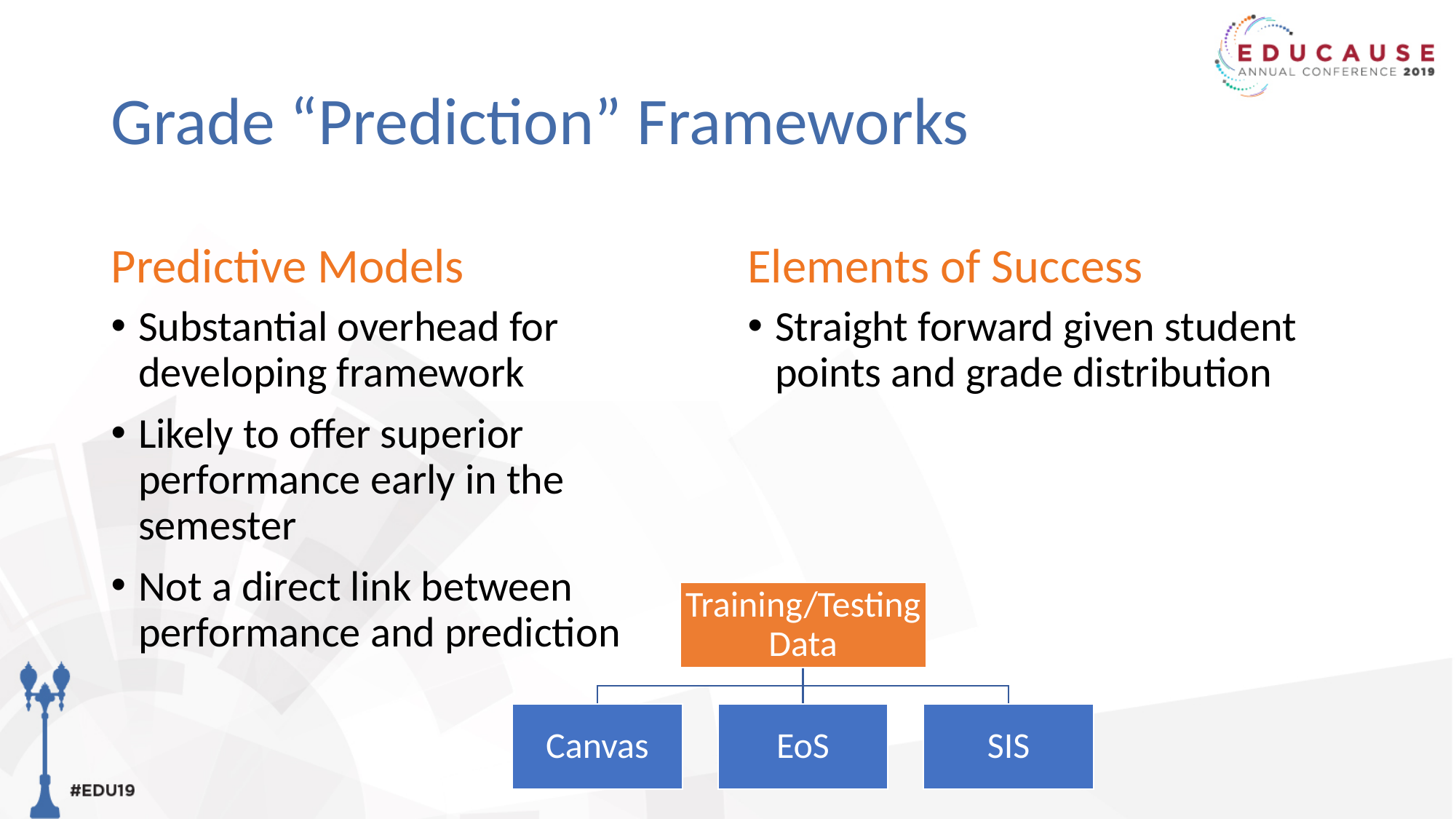

# Grade “Prediction” Frameworks
Predictive Models
Elements of Success
Substantial overhead for developing framework
Likely to offer superior performance early in the semester
Not a direct link between performance and prediction

Straight forward given student points and grade distribution

Training/Testing Data
Canvas
EoS
SIS